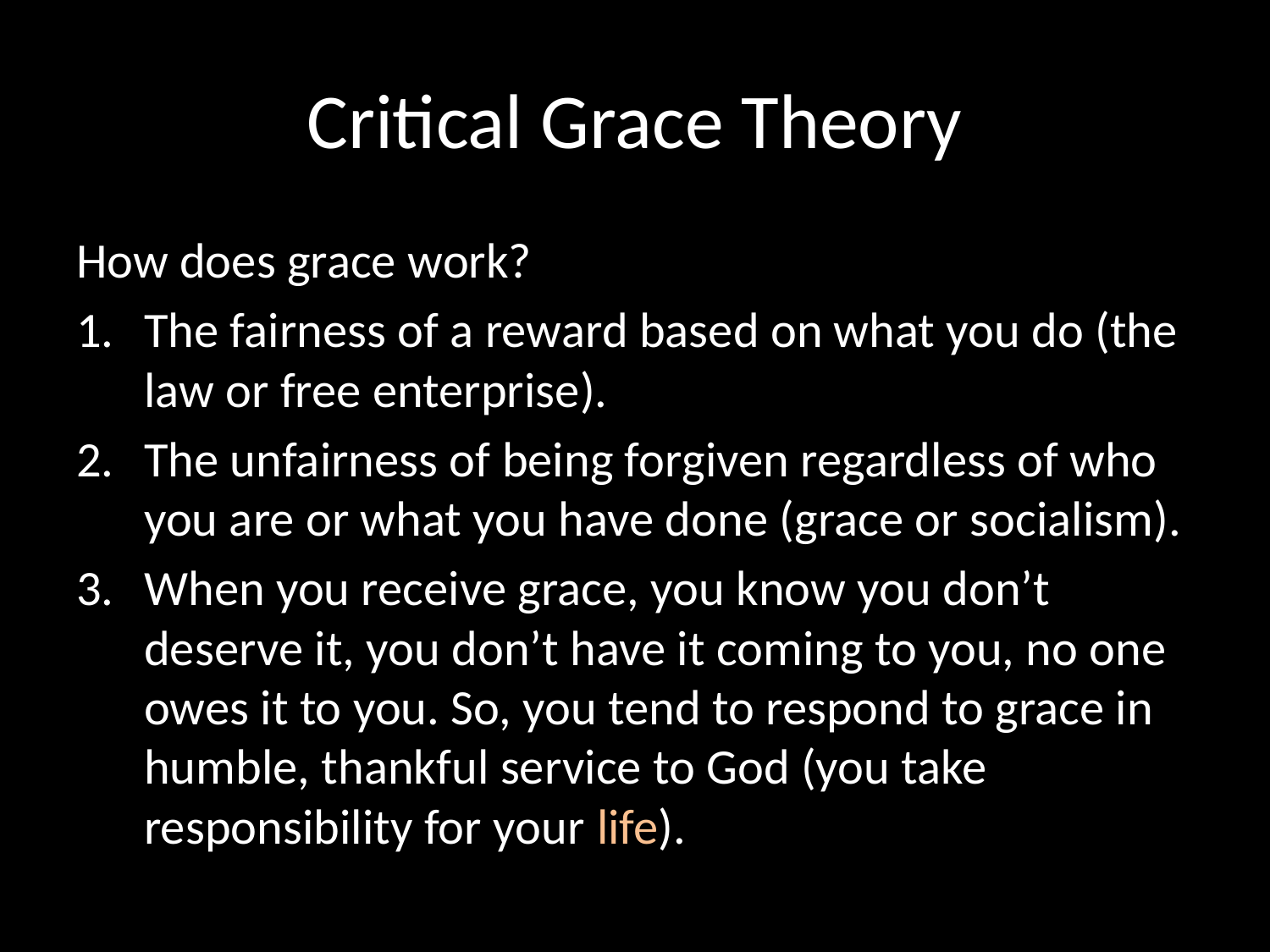

# Critical Grace Theory
How does grace work?
The fairness of a reward based on what you do (the law or free enterprise).
The unfairness of being forgiven regardless of who you are or what you have done (grace or socialism).
When you receive grace, you know you don’t deserve it, you don’t have it coming to you, no one owes it to you. So, you tend to respond to grace in humble, thankful service to God (you take responsibility for your life).